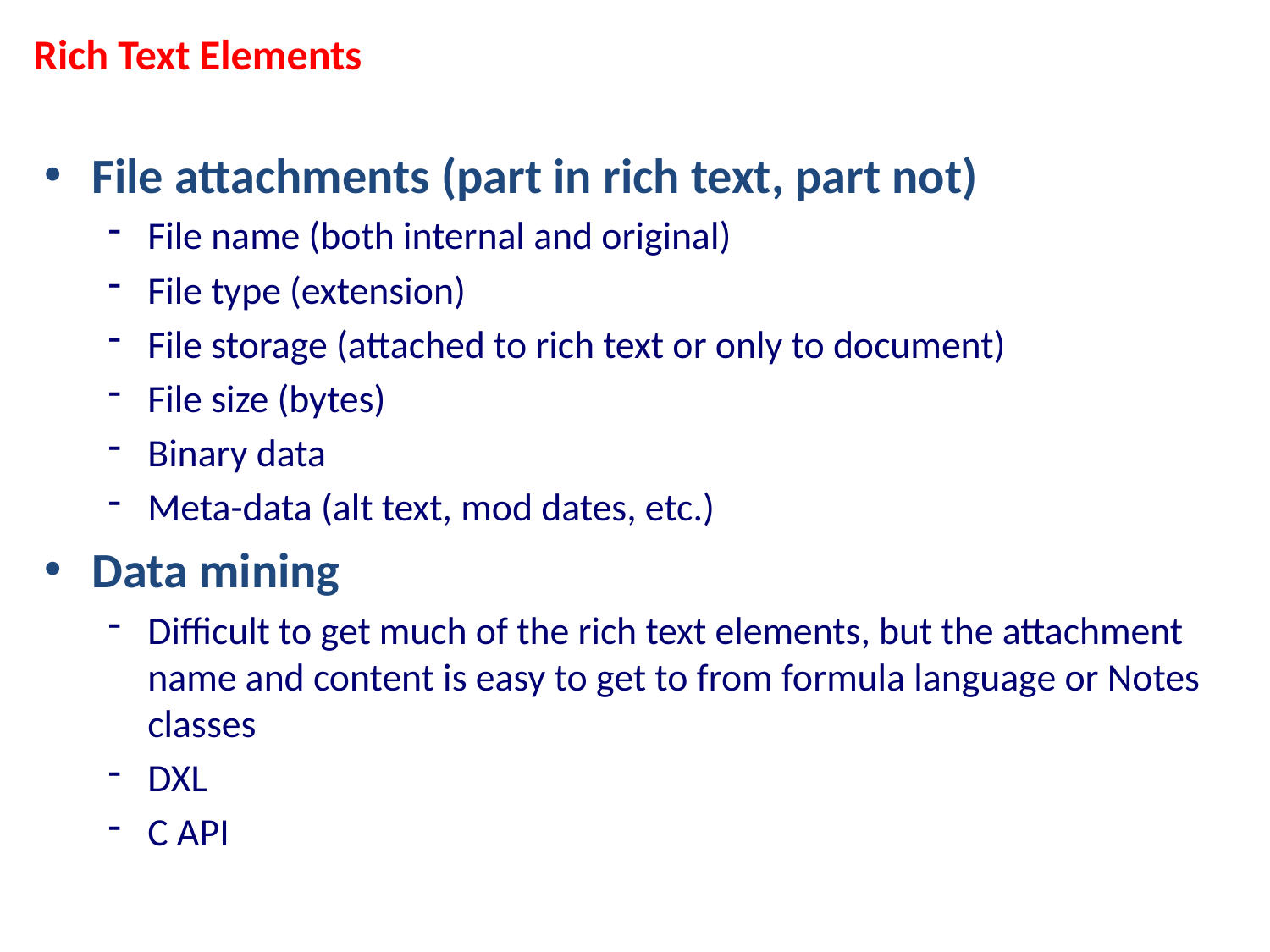

Rich Text Elements
File attachments (part in rich text, part not)
File name (both internal and original)
File type (extension)
File storage (attached to rich text or only to document)
File size (bytes)
Binary data
Meta-data (alt text, mod dates, etc.)
Data mining
Difficult to get much of the rich text elements, but the attachment name and content is easy to get to from formula language or Notes classes
DXL
C API